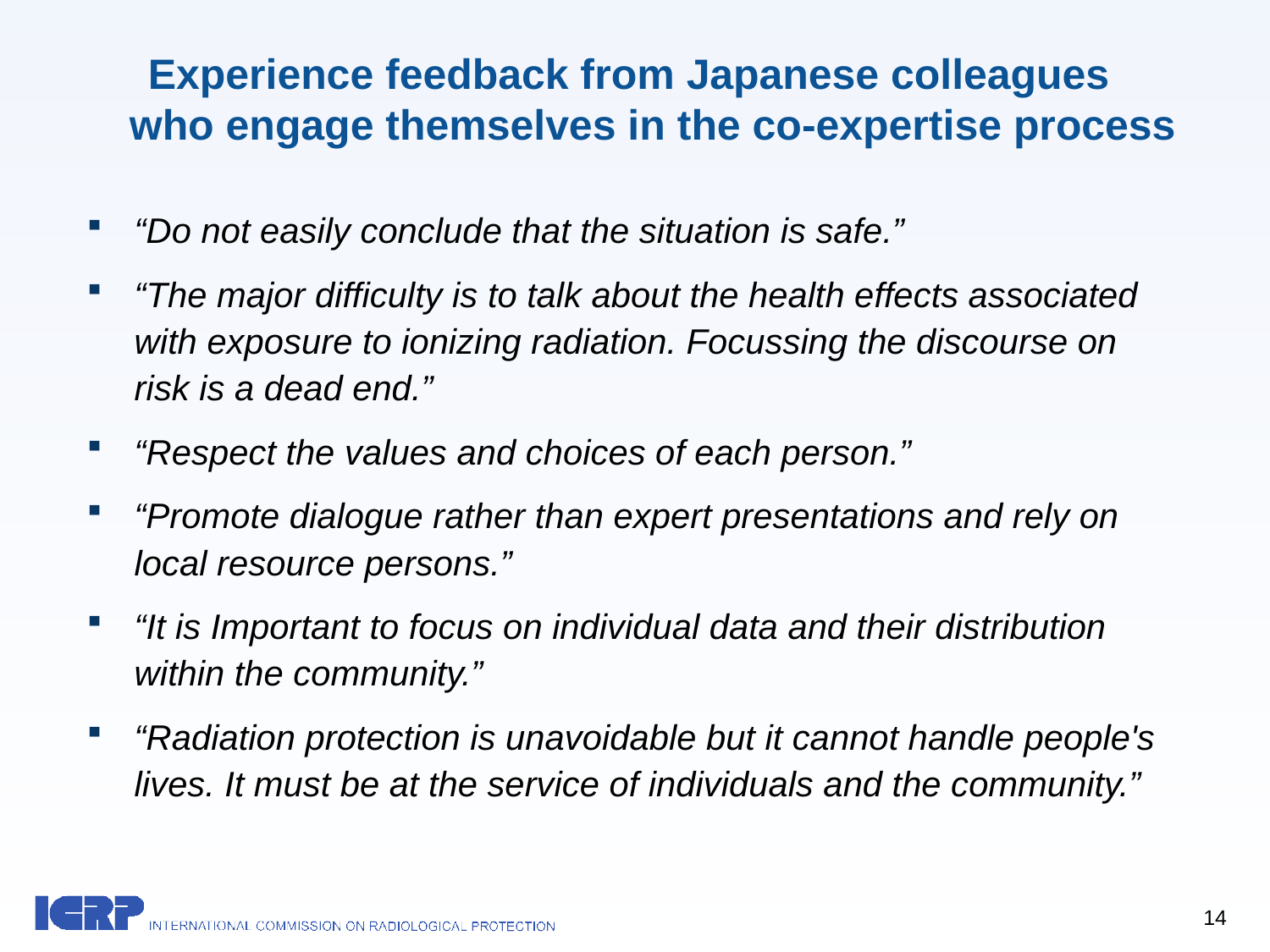

# Experience feedback from Japanese colleagues who engage themselves in the co-expertise process

“Do not easily conclude that the situation is safe.”
“The major difficulty is to talk about the health effects associated with exposure to ionizing radiation. Focussing the discourse on risk is a dead end.”
“Respect the values ​and choices of each person.”
“Promote dialogue rather than expert presentations and rely on local resource persons.”
“It is Important to focus on individual data and their distribution within the community.”
“Radiation protection is unavoidable but it cannot handle people's lives. It must be at the service of individuals and the community.”
14